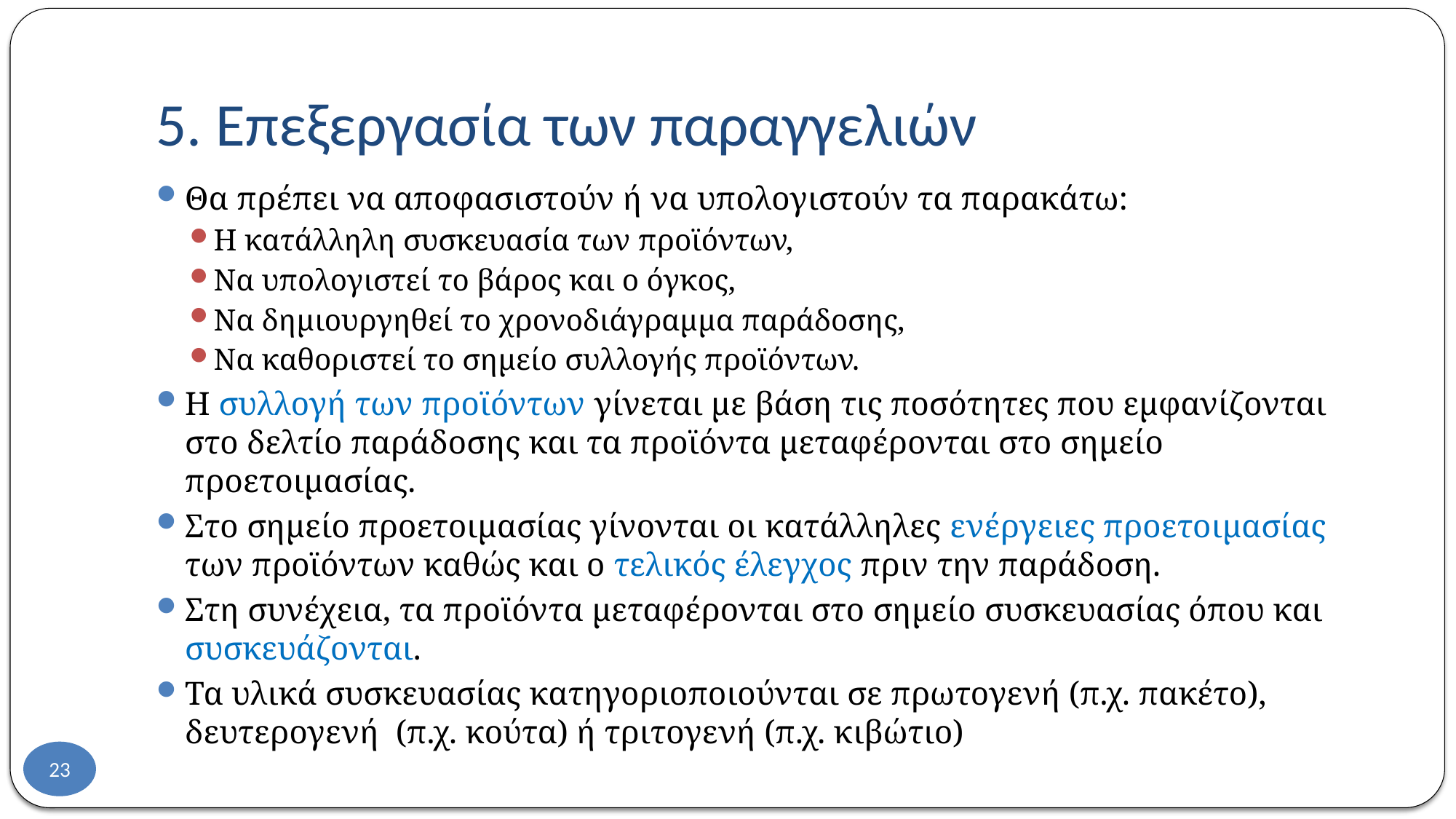

# 5. Επεξεργασία των παραγγελιών
Θα πρέπει να αποφασιστούν ή να υπολογιστούν τα παρακάτω:
H κατάλληλη συσκευασία των προϊόντων,
Να υπολογιστεί το βάρος και ο όγκος,
Να δημιουργηθεί το χρονοδιάγραμμα παράδοσης,
Να καθοριστεί το σημείο συλλογής προϊόντων.
Η συλλογή των προϊόντων γίνεται με βάση τις ποσότητες που εμφανίζονται στο δελτίο παράδοσης και τα προϊόντα μεταφέρονται στο σημείο προετοιμασίας.
Στο σημείο προετοιμασίας γίνονται οι κατάλληλες ενέργειες προετοιμασίας των προϊόντων καθώς και ο τελικός έλεγχος πριν την παράδοση.
Στη συνέχεια, τα προϊόντα μεταφέρονται στο σημείο συσκευασίας όπου και συσκευάζονται.
Τα υλικά συσκευασίας κατηγοριοποιούνται σε πρωτογενή (π.χ. πακέτο), δευτερογενή  (π.χ. κούτα) ή τριτογενή (π.χ. κιβώτιο)

23